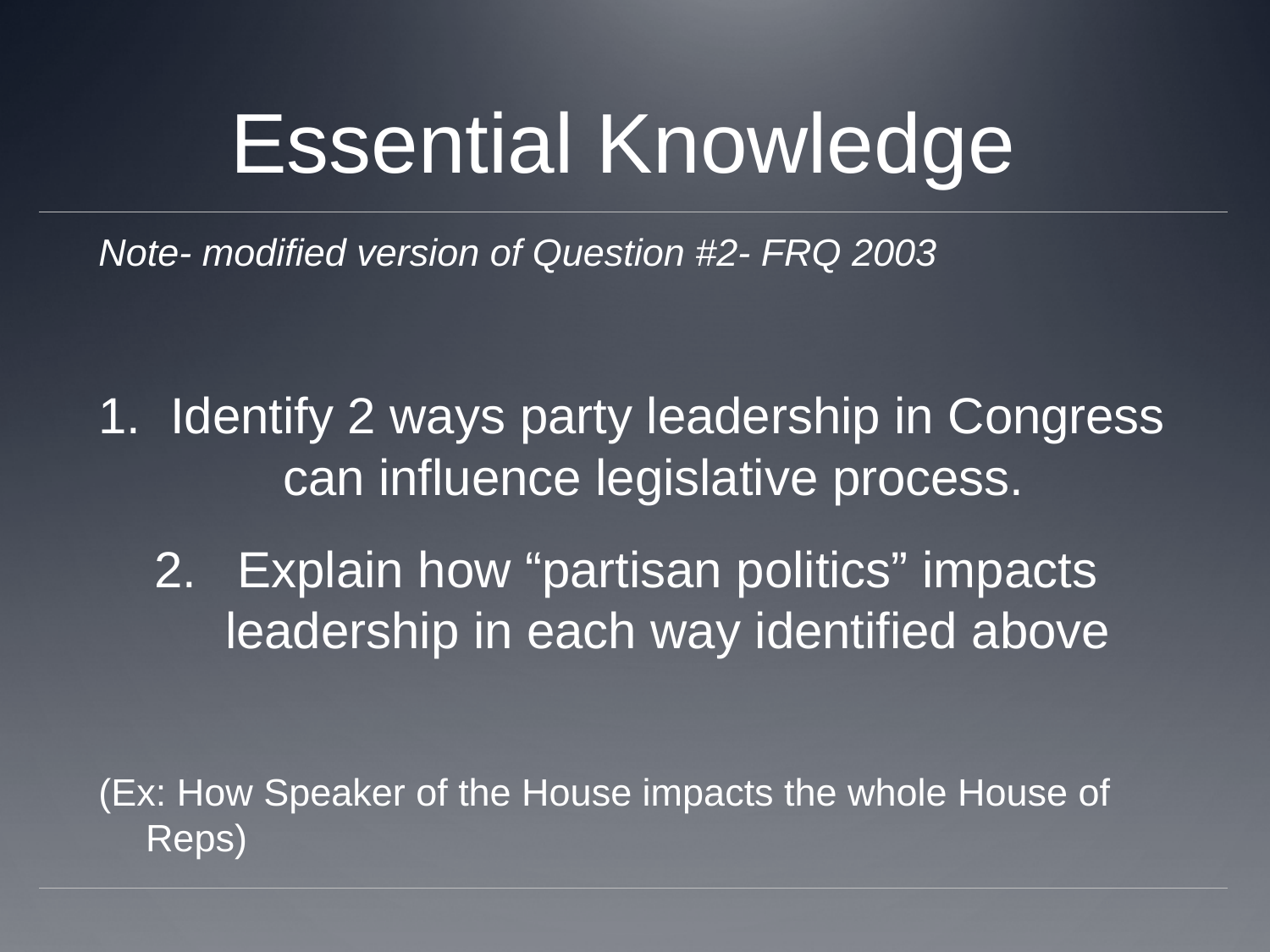

# Essential Knowledge
Note- modified version of Question #2- FRQ 2003

Identify 2 ways party leadership in Congress can influence legislative process.
Explain how “partisan politics” impacts leadership in each way identified above

(Ex: How Speaker of the House impacts the whole House of Reps)